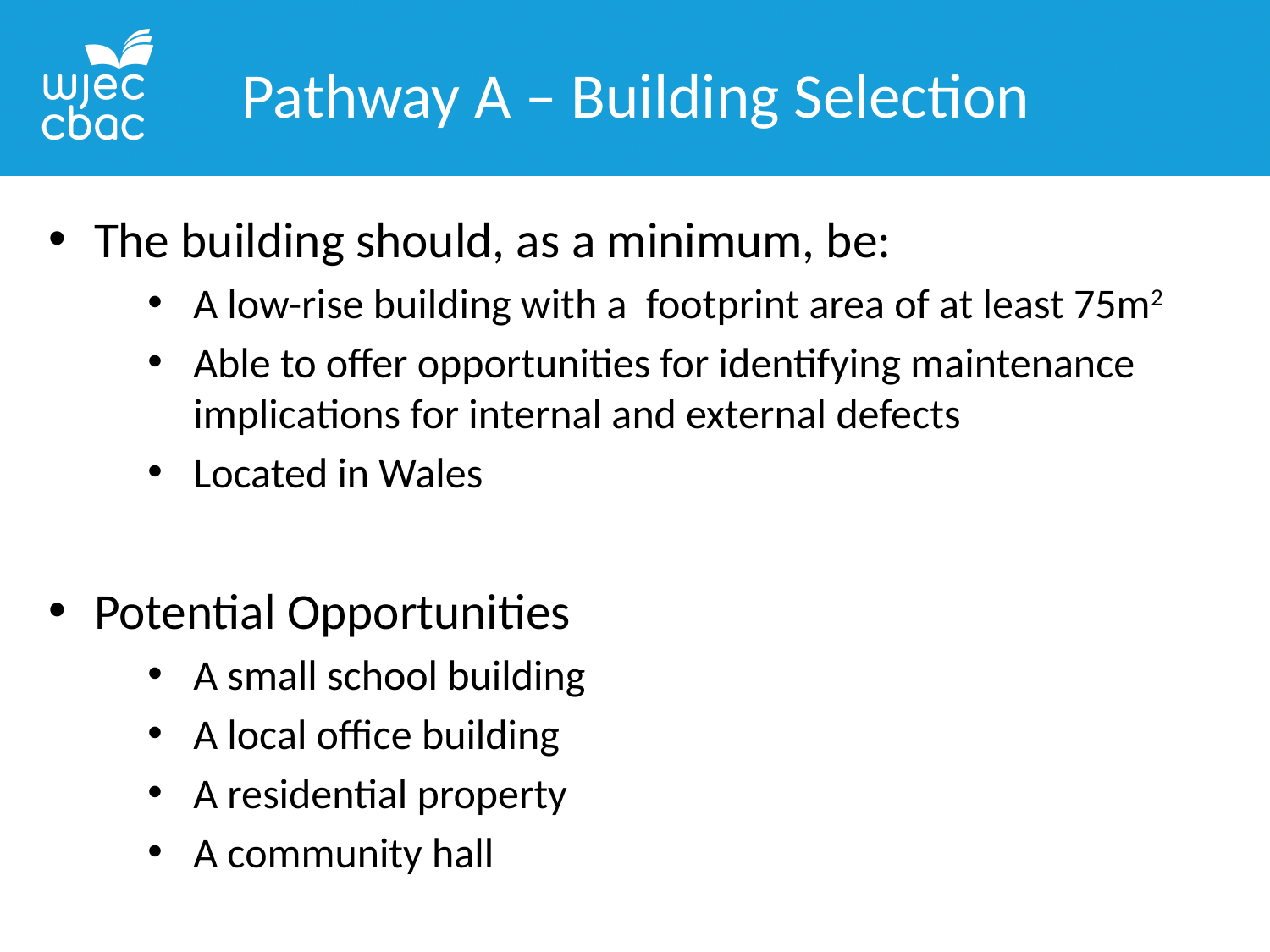

Pathway A – Building Selection

The building should, as a minimum, be:
A low-rise building with a  footprint area of at least 75m2
Able to offer opportunities for identifying maintenance implications for internal and external defects
Located in Wales

Potential Opportunities
A small school building
A local office building
A residential property
A community hall